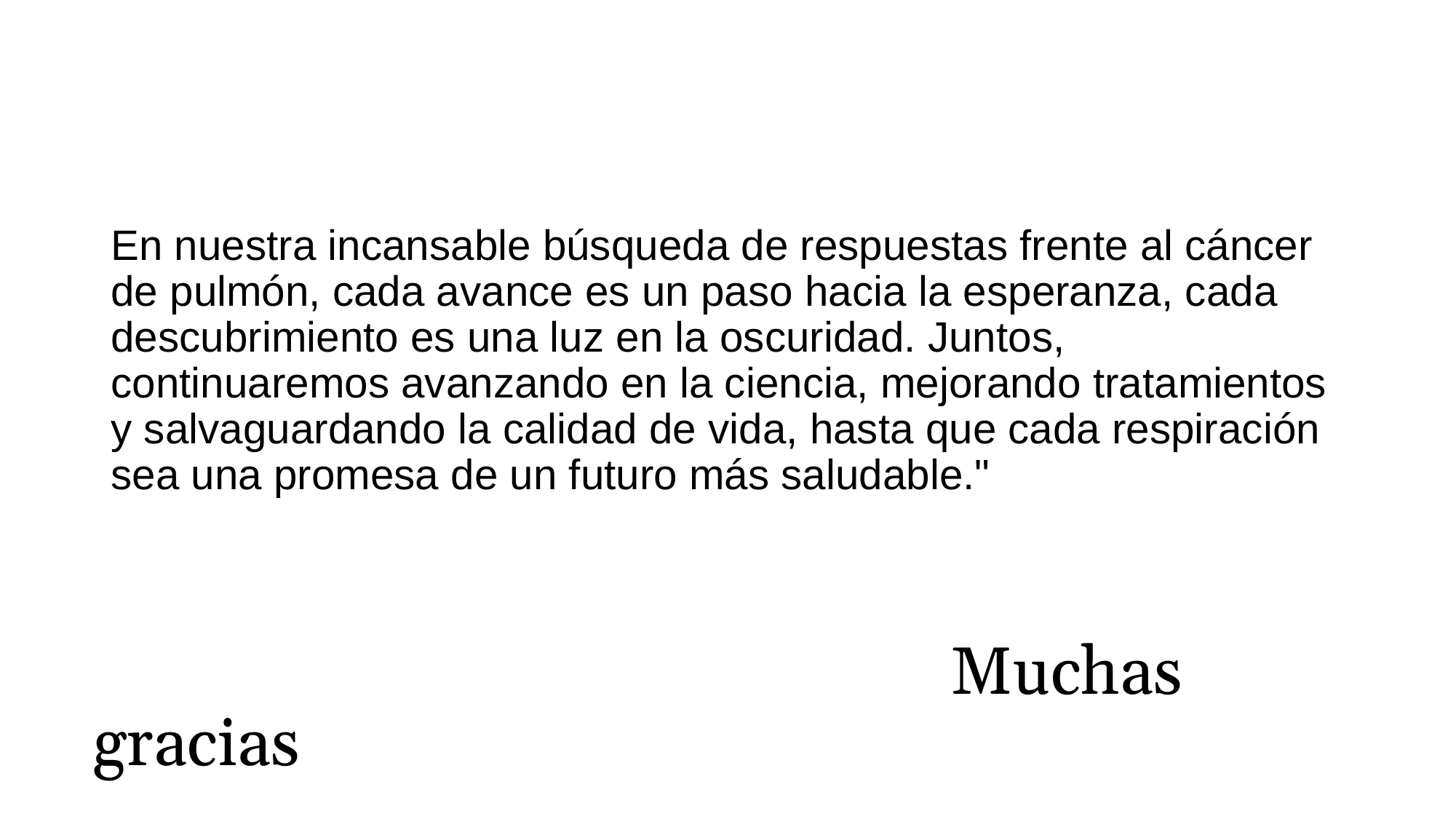

En nuestra incansable búsqueda de respuestas frente al cáncer de pulmón, cada avance es un paso hacia la esperanza, cada descubrimiento es una luz en la oscuridad. Juntos, continuaremos avanzando en la ciencia, mejorando tratamientos y salvaguardando la calidad de vida, hasta que cada respiración sea una promesa de un futuro más saludable."
# Muchas gracias